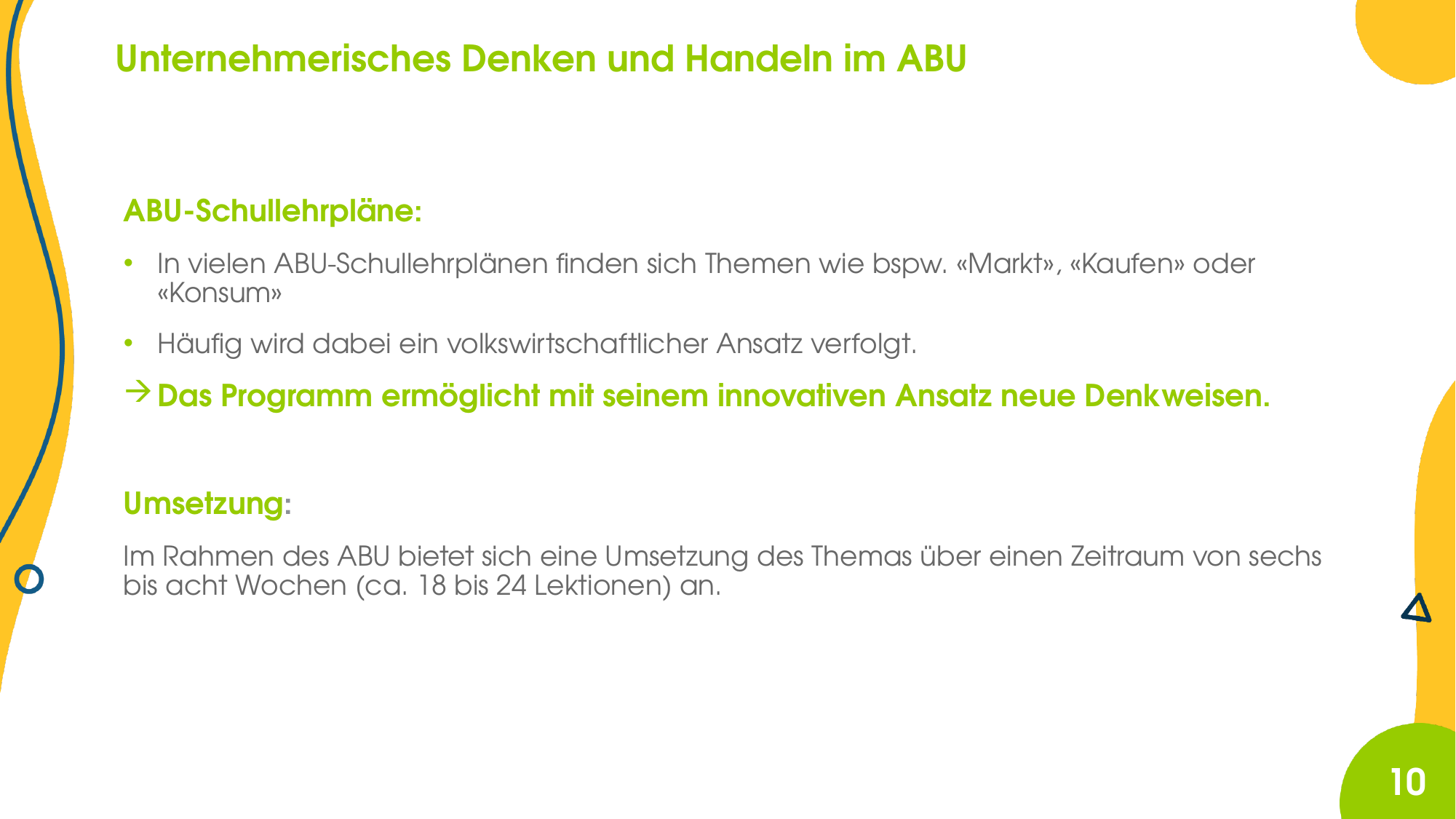

Unternehmerisches Denken und Handeln im ABU

ABU-Schullehrpläne:
In vielen ABU-Schullehrplänen finden sich Themen wie bspw. «Markt», «Kaufen» oder «Konsum»
Häufig wird dabei ein volkswirtschaftlicher Ansatz verfolgt.
Das Programm ermöglicht mit seinem innovativen Ansatz neue Denkweisen.

Umsetzung:
Im Rahmen des ABU bietet sich eine Umsetzung des Themas über einen Zeitraum von sechs bis acht Wochen (ca. 18 bis 24 Lektionen) an.

10